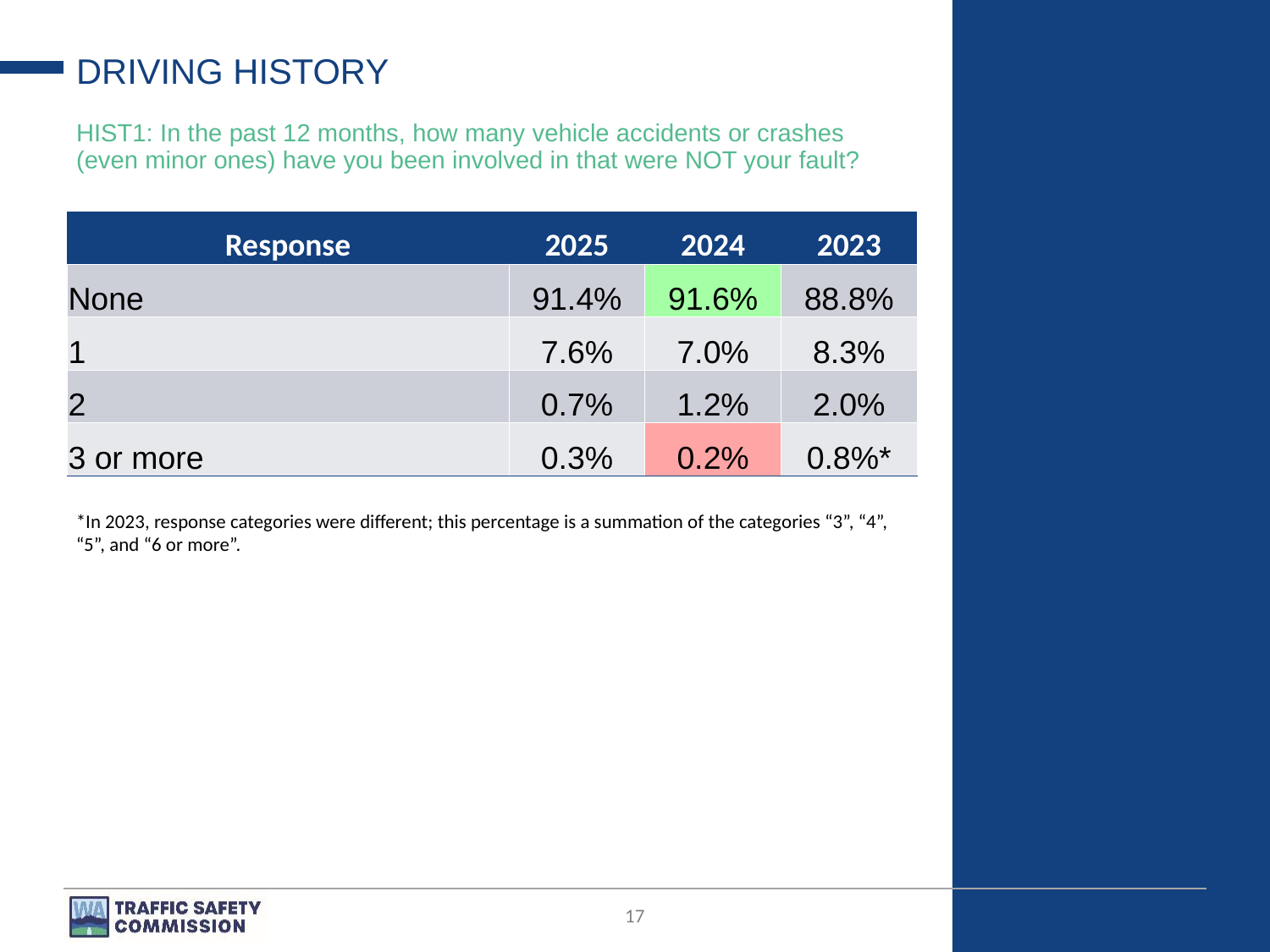

# DRIVING HISTORY
HIST1: In the past 12 months, how many vehicle accidents or crashes (even minor ones) have you been involved in that were NOT your fault?
| Response | 2025 | 2024 | 2023 |
| --- | --- | --- | --- |
| None | 91.4% | 91.6% | 88.8% |
| 1 | 7.6% | 7.0% | 8.3% |
| 2 | 0.7% | 1.2% | 2.0% |
| 3 or more | 0.3% | 0.2% | 0.8%\* |
*In 2023, response categories were different; this percentage is a summation of the categories “3”, “4”, “5”, and “6 or more”.